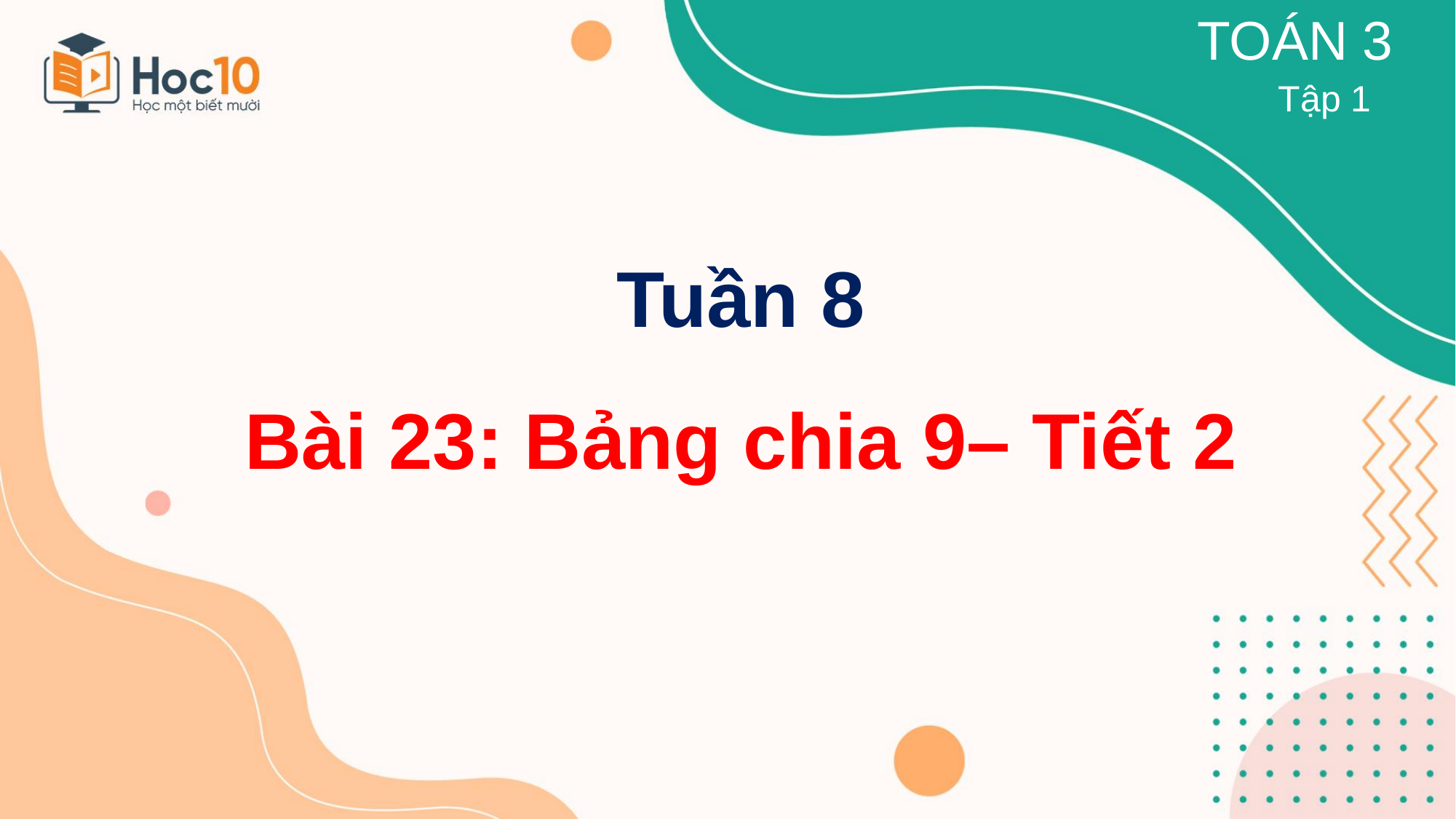

TOÁN 3
Tập 1
Tuần 8
Bài 23: Bảng chia 9– Tiết 2